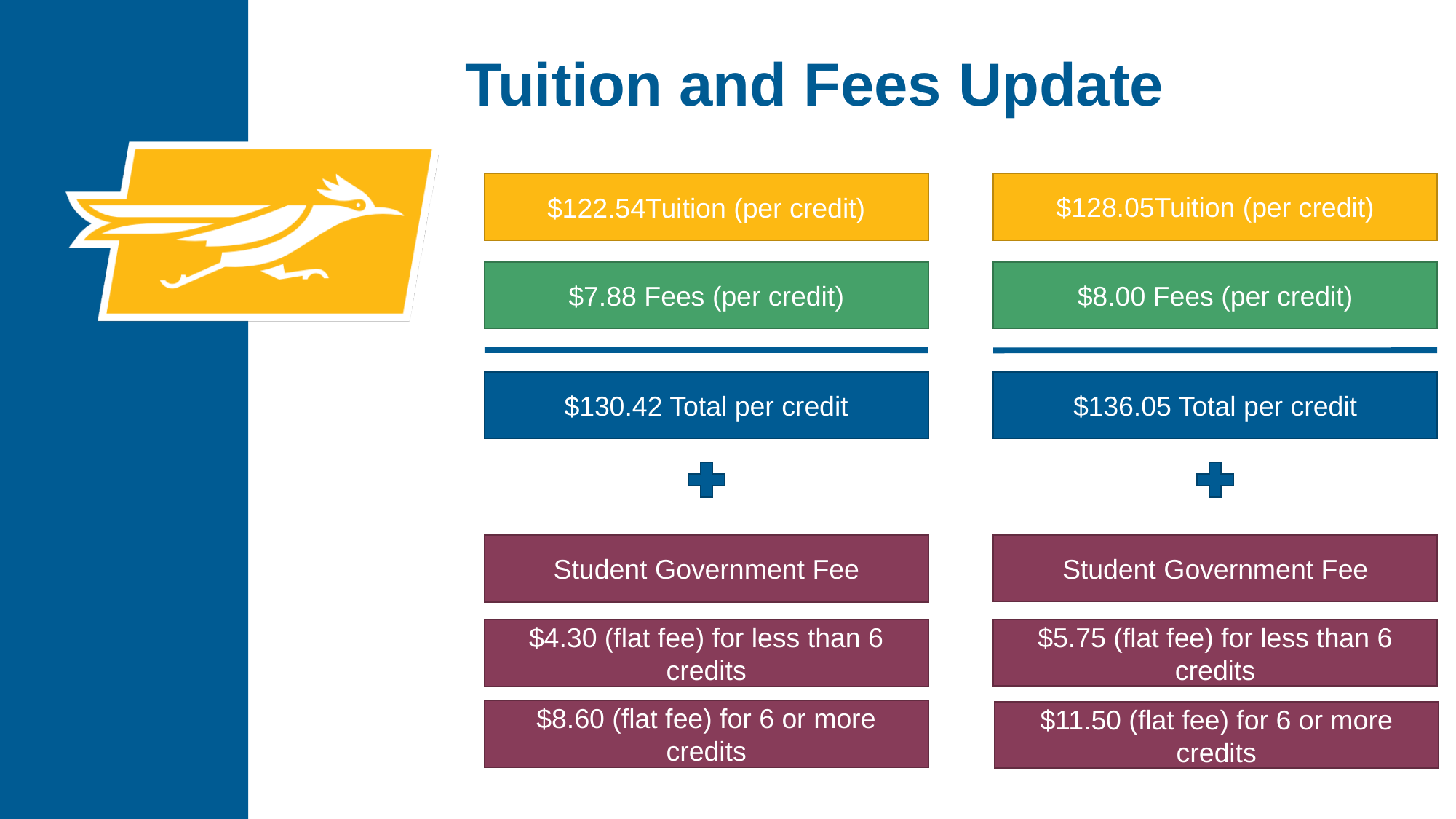

Tuition and Fees Update
$128.05Tuition (per credit)
$122.54Tuition (per credit)
$8.00 Fees (per credit)
$7.88 Fees (per credit)
$136.05 Total per credit
$130.42 Total per credit

Student Government Fee
Student Government Fee
$5.75 (flat fee) for less than 6 credits
$4.30 (flat fee) for less than 6 credits
$8.60 (flat fee) for 6 or more credits
$11.50 (flat fee) for 6 or more credits